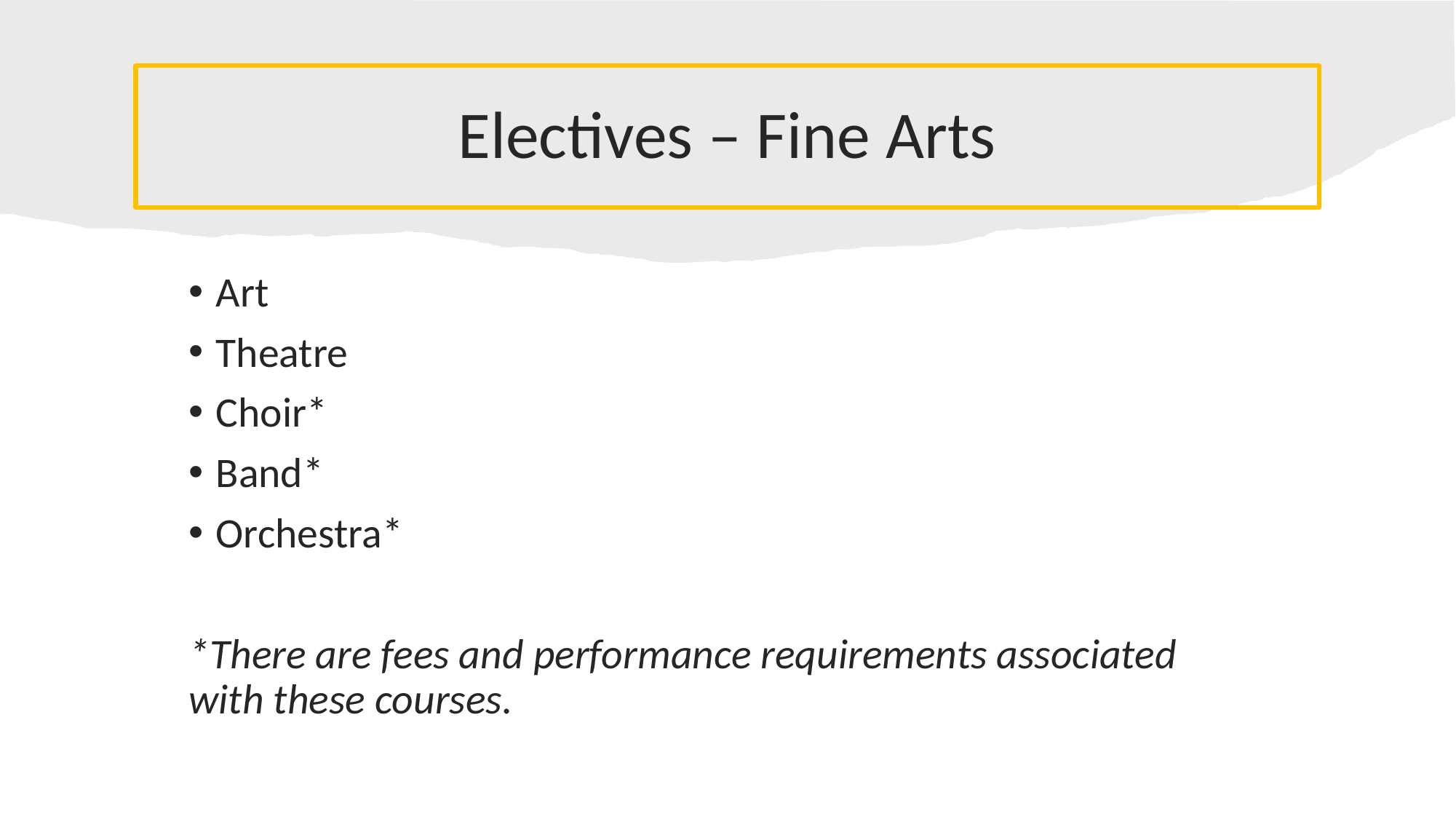

# Electives – Fine Arts
Art
Theatre
Choir*
Band*
Orchestra*

*There are fees and performance requirements associated with these courses.